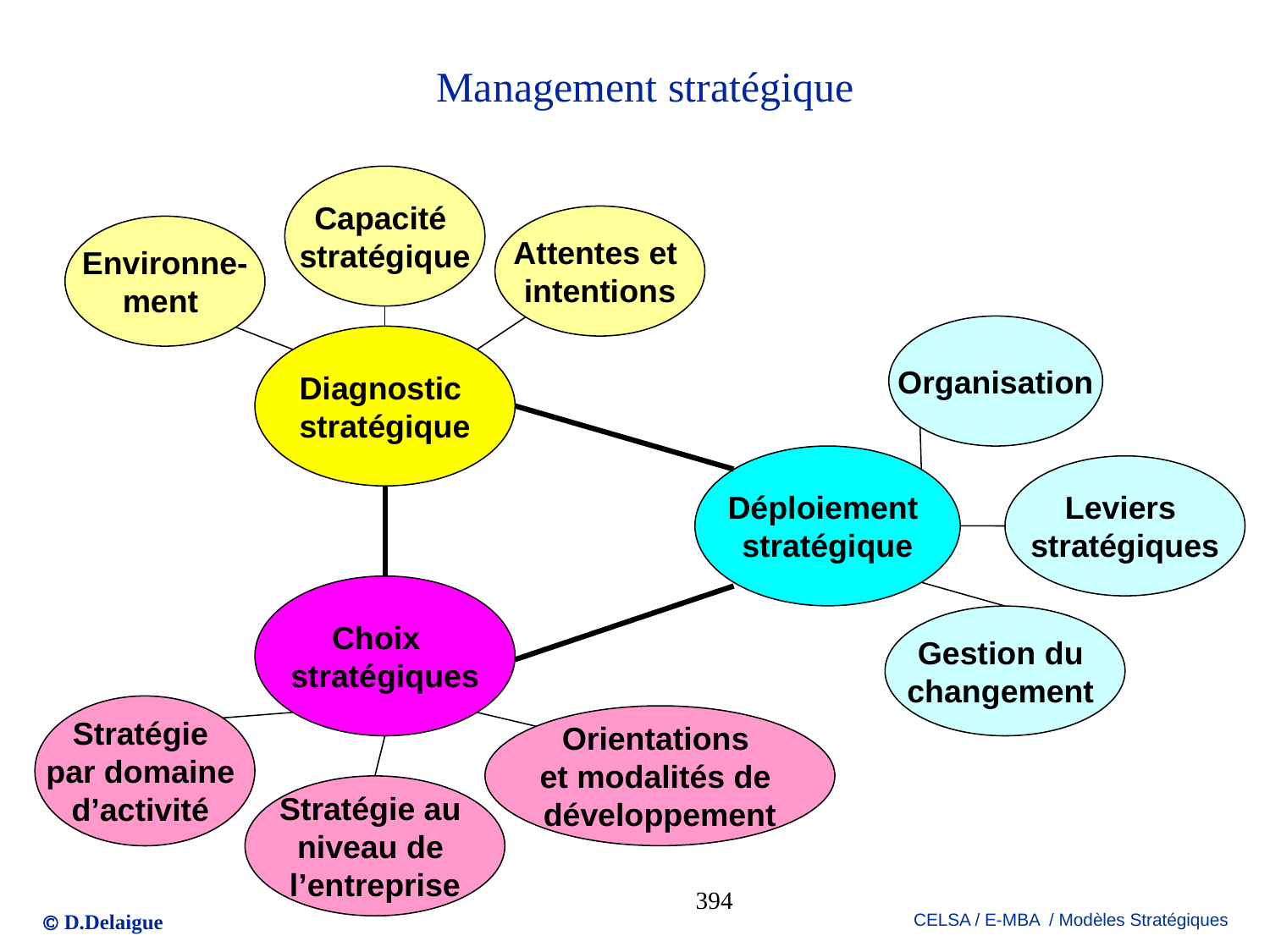

# Management stratégique
Capacité
stratégique
Attentes et
intentions
Environne-
ment
Diagnostic
stratégique
Organisation
Déploiement
stratégique
Leviers
stratégiques
Gestion du
changement
Choix
stratégiques
Stratégie
par domaine
d’activité
Orientations
et modalités de
développement
Stratégie au
niveau de
l’entreprise
394